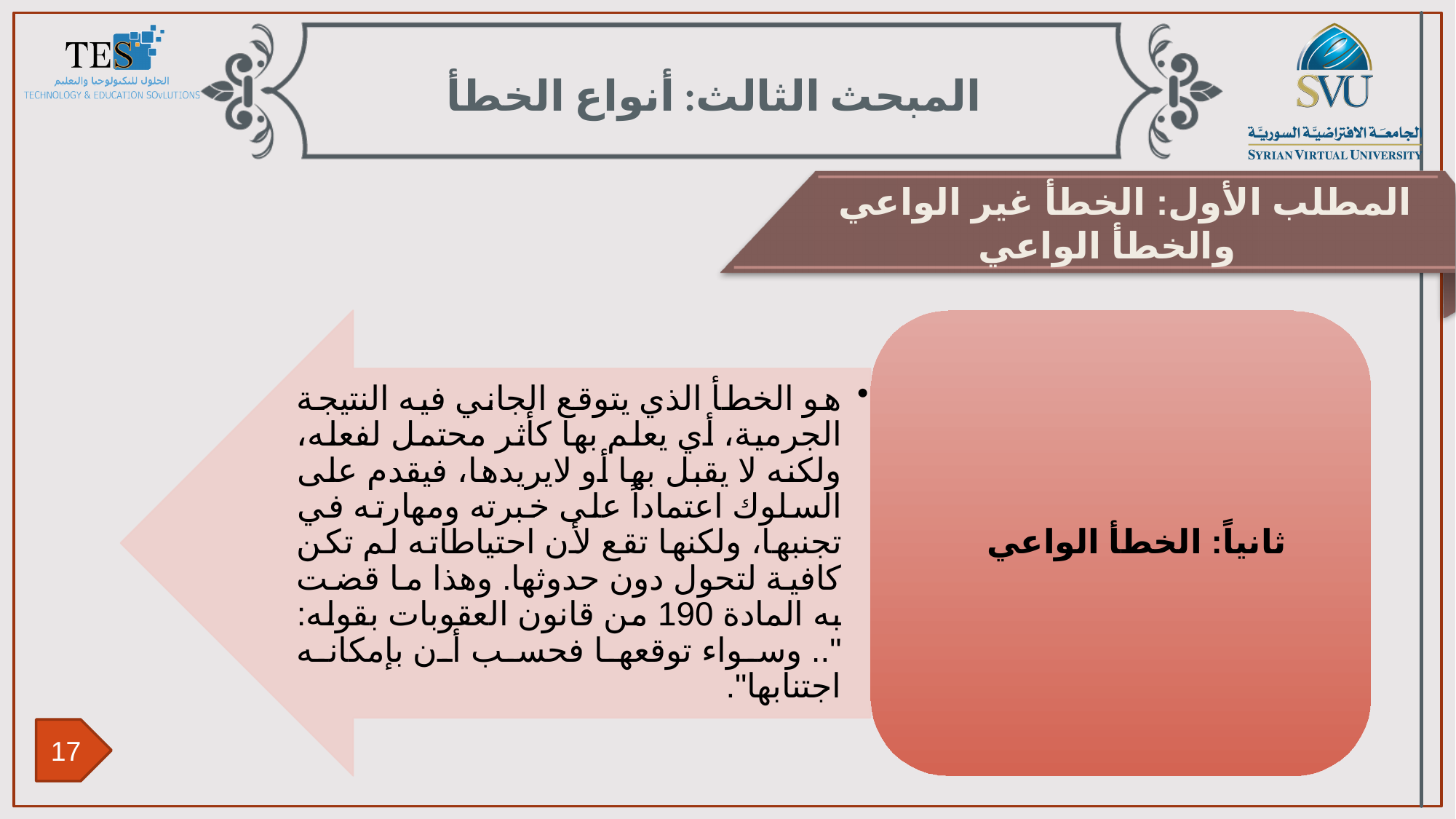

المبحث الثالث: أنواع الخطأ
المطلب الأول: الخطأ غير الواعي والخطأ الواعي
هو الخطأ الذي يتوقع الجاني فيه النتيجة الجرمية، أي يعلم بها كأثر محتمل لفعله، ولكنه لا يقبل بها أو لايريدها، فيقدم على السلوك اعتماداً على خبرته ومهارته في تجنبها، ولكنها تقع لأن احتياطاته لم تكن كافية لتحول دون حدوثها. وهذا ما قضت به المادة 190 من قانون العقوبات بقوله: ".. وسواء توقعها فحسب أن بإمكانه اجتنابها".
ثانياً: الخطأ الواعي